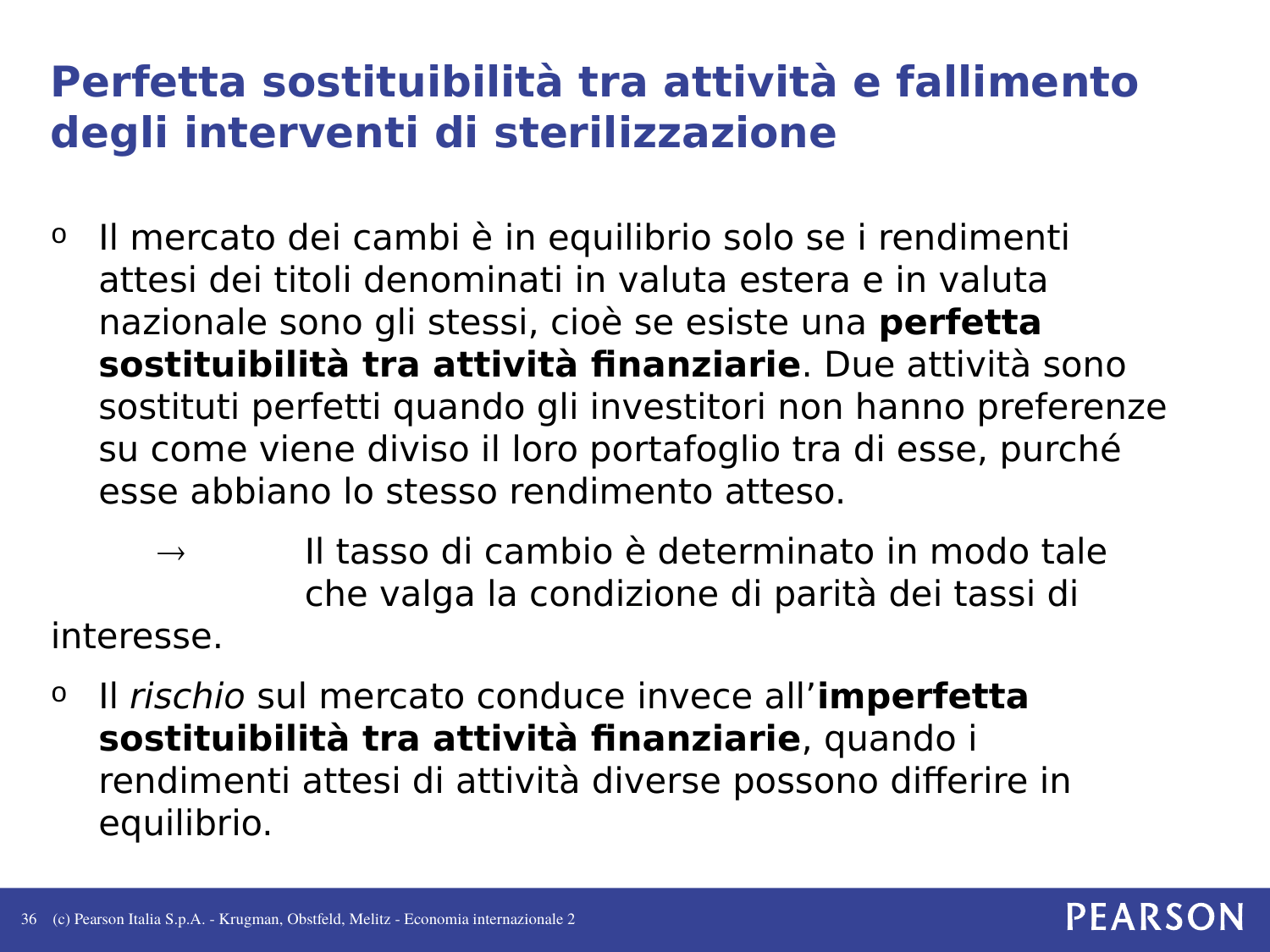

# Perfetta sostituibilità tra attività e fallimento degli interventi di sterilizzazione
Il mercato dei cambi è in equilibrio solo se i rendimenti attesi dei titoli denominati in valuta estera e in valuta nazionale sono gli stessi, cioè se esiste una perfetta sostituibilità tra attività finanziarie. Due attività sono sostituti perfetti quando gli investitori non hanno preferenze su come viene diviso il loro portafoglio tra di esse, purché esse abbiano lo stesso rendimento atteso.
      →	Il tasso di cambio è determinato in modo tale 		che valga la condizione di parità dei tassi di interesse.
Il rischio sul mercato conduce invece all’imperfetta sostituibilità tra attività finanziarie, quando i rendimenti attesi di attività diverse possono differire in equilibrio.
36
(c) Pearson Italia S.p.A. - Krugman, Obstfeld, Melitz - Economia internazionale 2